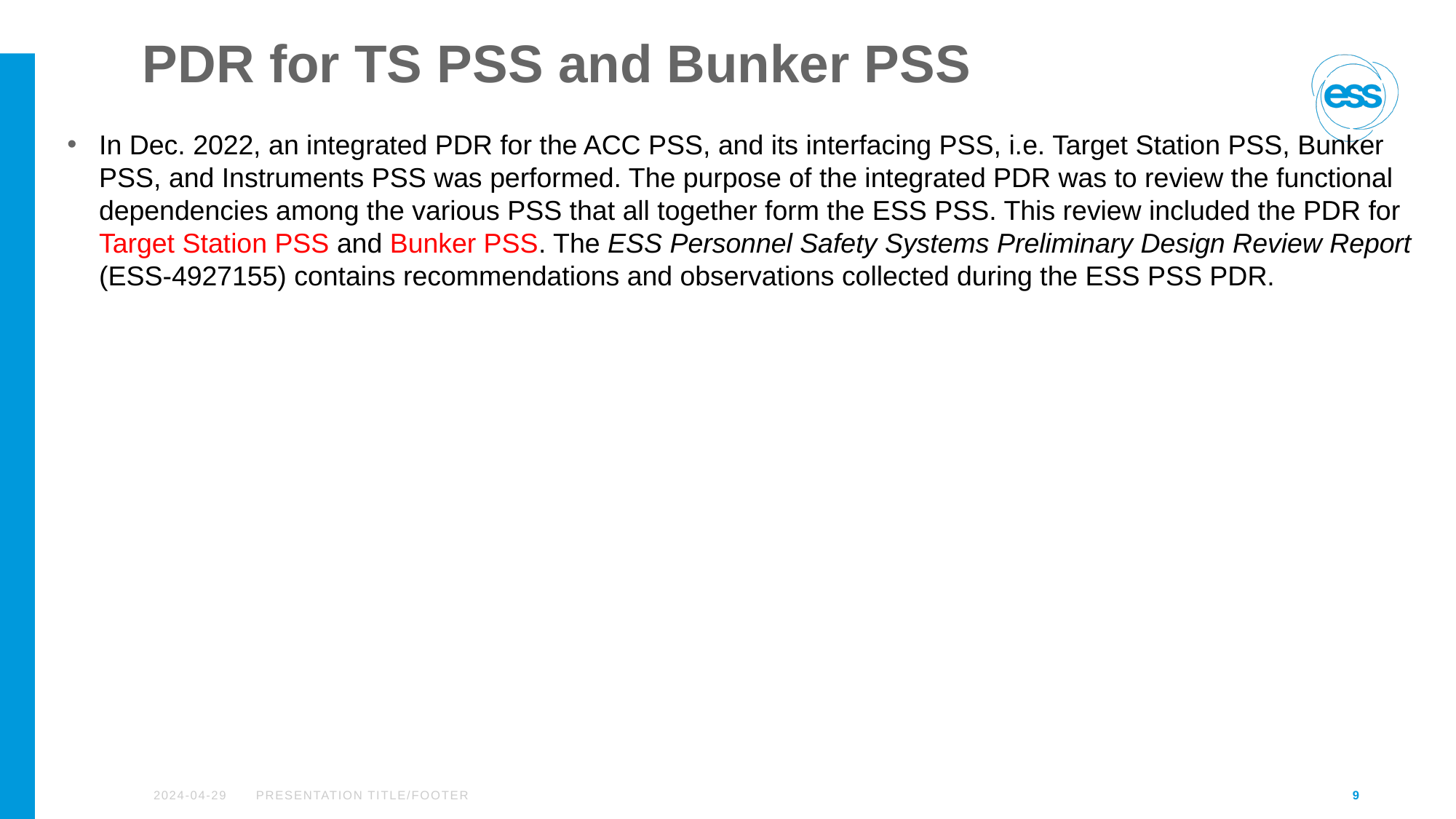

# PDR for TS PSS and Bunker PSS
In Dec. 2022, an integrated PDR for the ACC PSS, and its interfacing PSS, i.e. Target Station PSS, Bunker PSS, and Instruments PSS was performed. The purpose of the integrated PDR was to review the functional dependencies among the various PSS that all together form the ESS PSS. This review included the PDR for Target Station PSS and Bunker PSS. The ESS Personnel Safety Systems Preliminary Design Review Report (ESS-4927155) contains recommendations and observations collected during the ESS PSS PDR.
2024-04-29
PRESENTATION TITLE/FOOTER
9